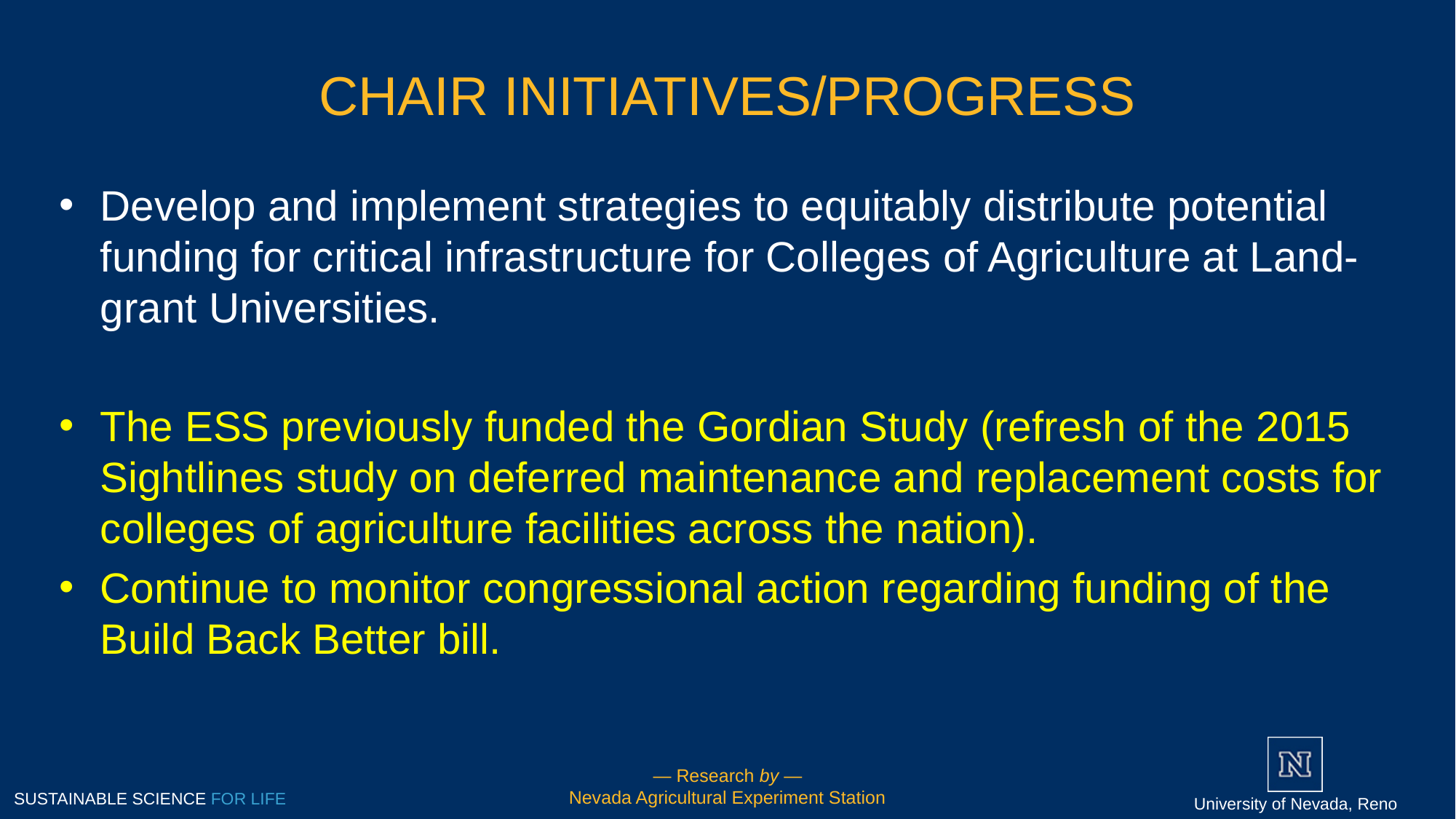

# Chair Initiatives/Progress
Develop and implement strategies to equitably distribute potential funding for critical infrastructure for Colleges of Agriculture at Land-grant Universities.

The ESS previously funded the Gordian Study (refresh of the 2015 Sightlines study on deferred maintenance and replacement costs for colleges of agriculture facilities across the nation).
Continue to monitor congressional action regarding funding of the Build Back Better bill.